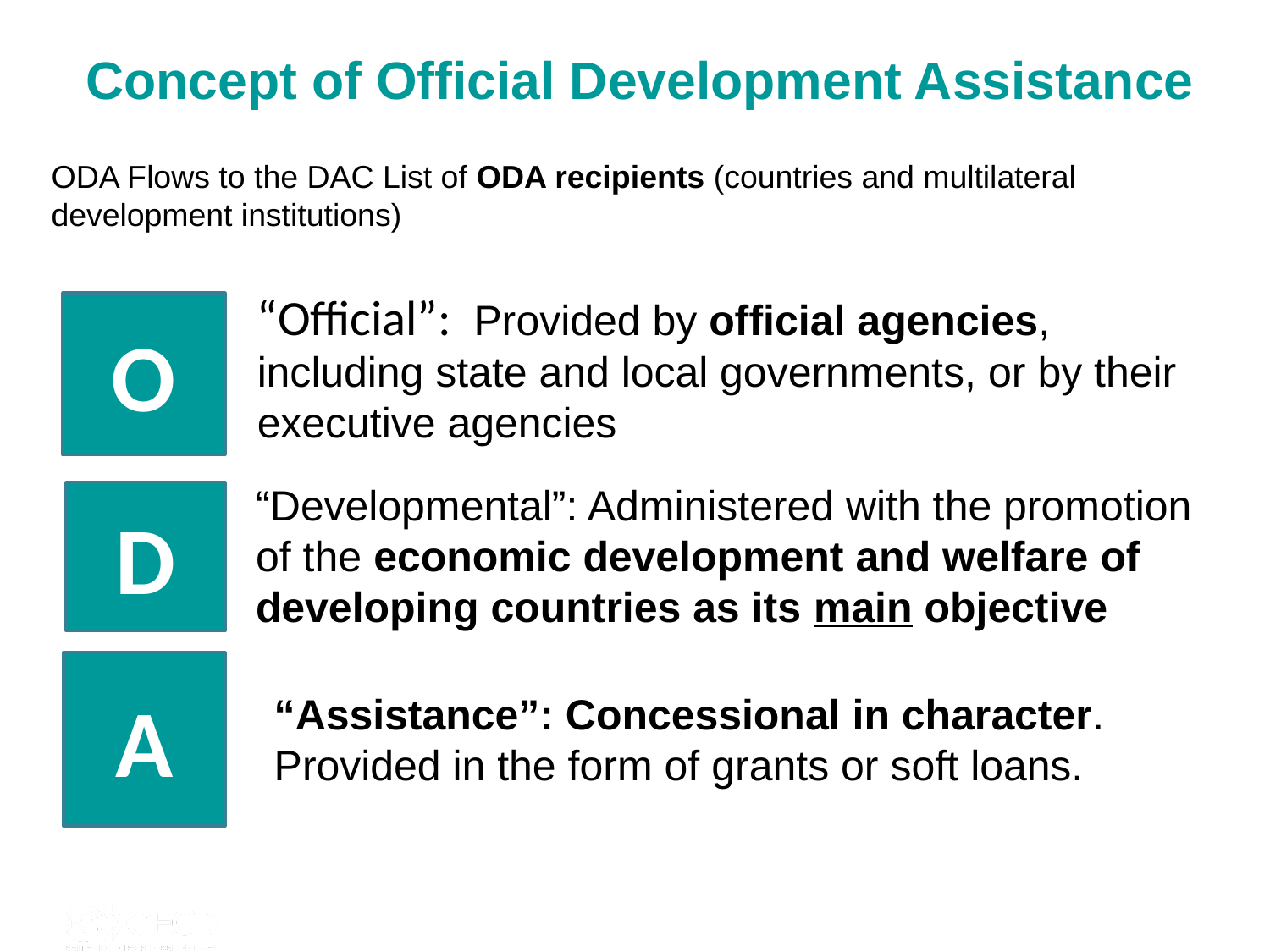

Concept of Official Development Assistance
ODA Flows to the DAC List of ODA recipients (countries and multilateral development institutions)
“Official”:  Provided by official agencies, including state and local governments, or by their executive agencies
O
“Developmental”: Administered with the promotion of the economic development and welfare of developing countries as its main objective
D
A
“Assistance”: Concessional in character. Provided in the form of grants or soft loans.